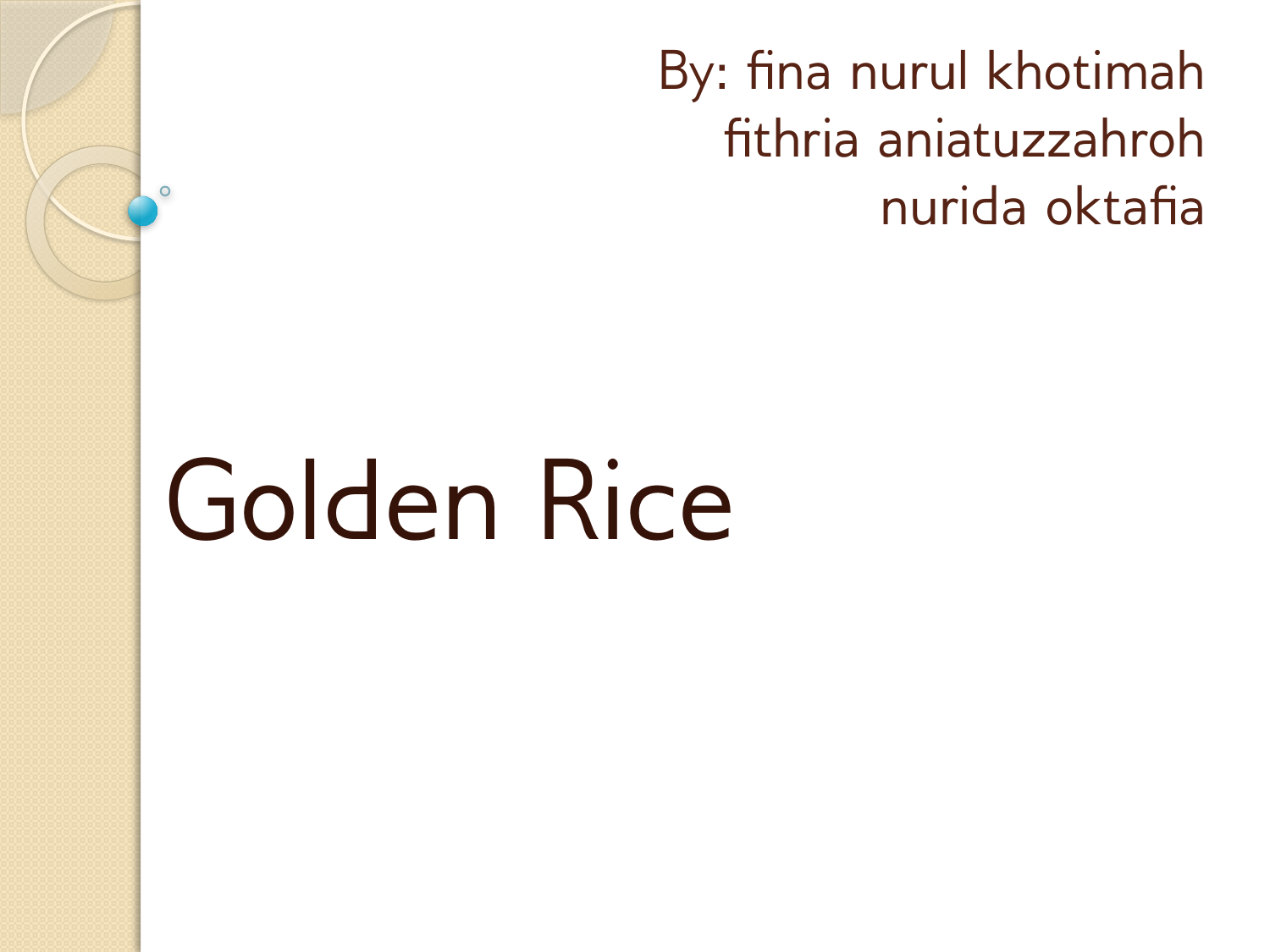

# By: fina nurul khotimah fithria aniatuzzahroh nurida oktafia
Golden Rice